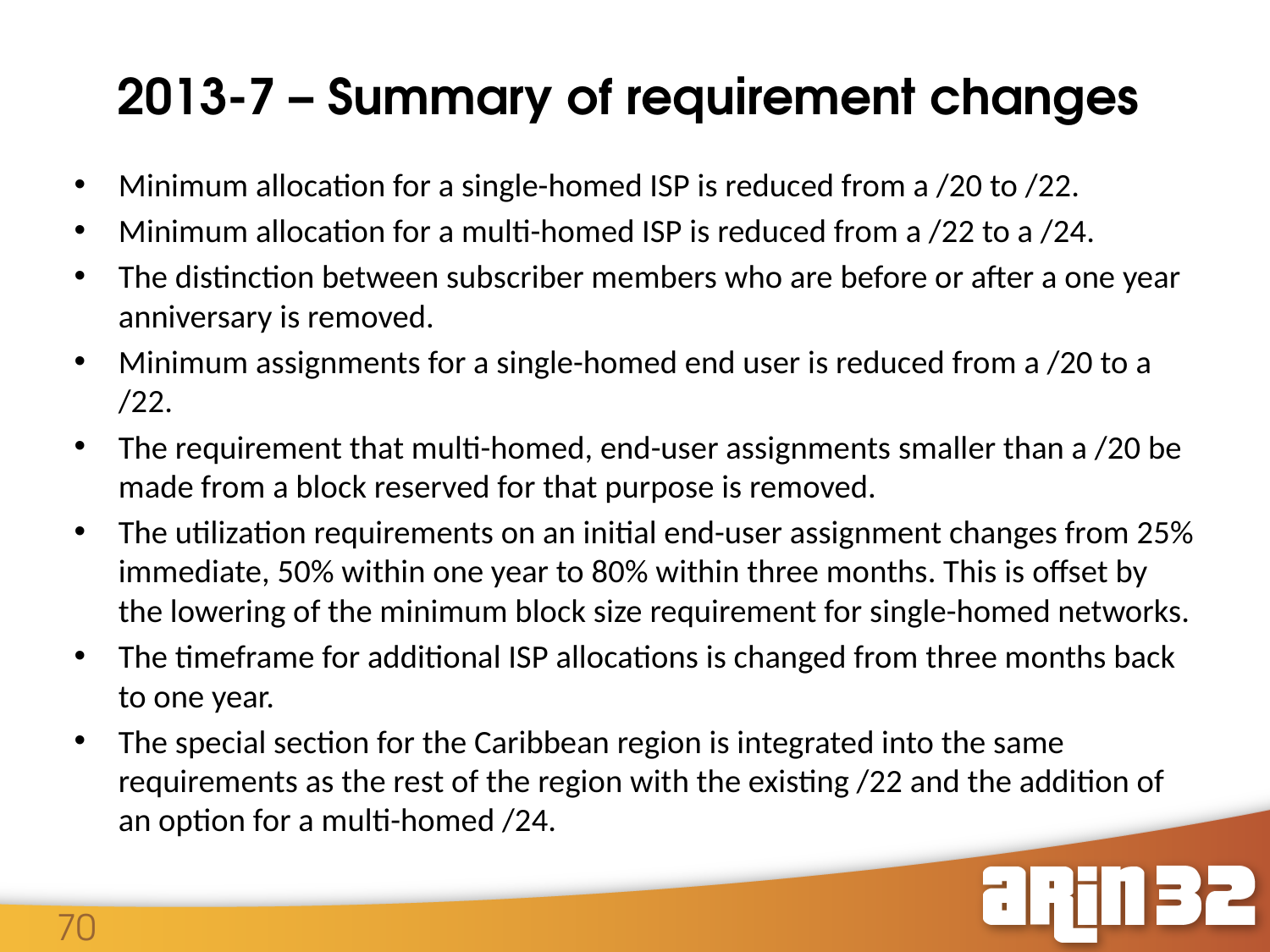

2013-7 – Summary of requirement changes
70
Minimum allocation for a single-homed ISP is reduced from a /20 to /22.
Minimum allocation for a multi-homed ISP is reduced from a /22 to a /24.
The distinction between subscriber members who are before or after a one year anniversary is removed.
Minimum assignments for a single-homed end user is reduced from a /20 to a /22.
The requirement that multi-homed, end-user assignments smaller than a /20 be made from a block reserved for that purpose is removed.
The utilization requirements on an initial end-user assignment changes from 25% immediate, 50% within one year to 80% within three months. This is offset by the lowering of the minimum block size requirement for single-homed networks.
The timeframe for additional ISP allocations is changed from three months back to one year.
The special section for the Caribbean region is integrated into the same requirements as the rest of the region with the existing /22 and the addition of an option for a multi-homed /24.
70